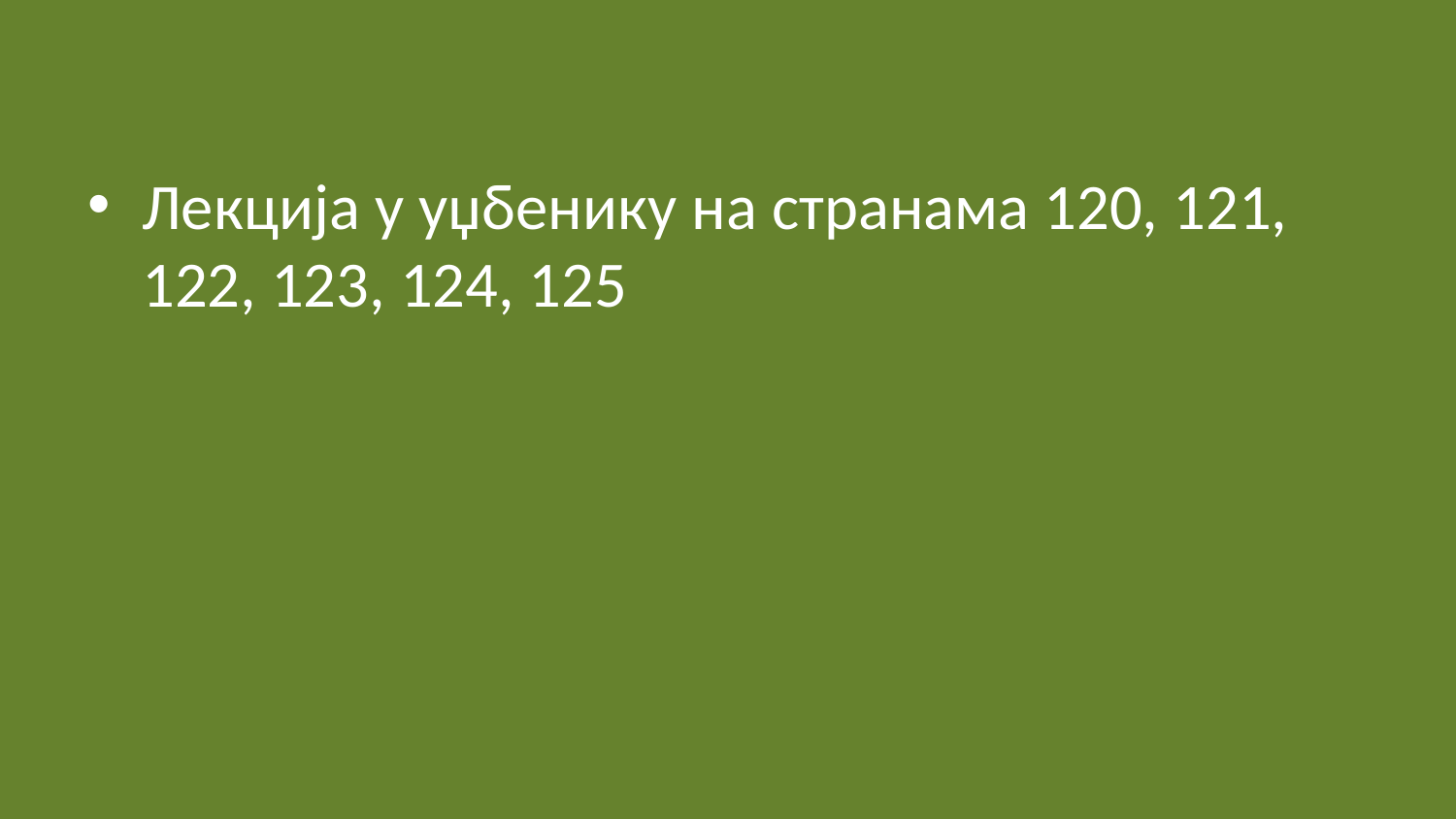

Лекција у уџбенику на странама 120, 121, 122, 123, 124, 125